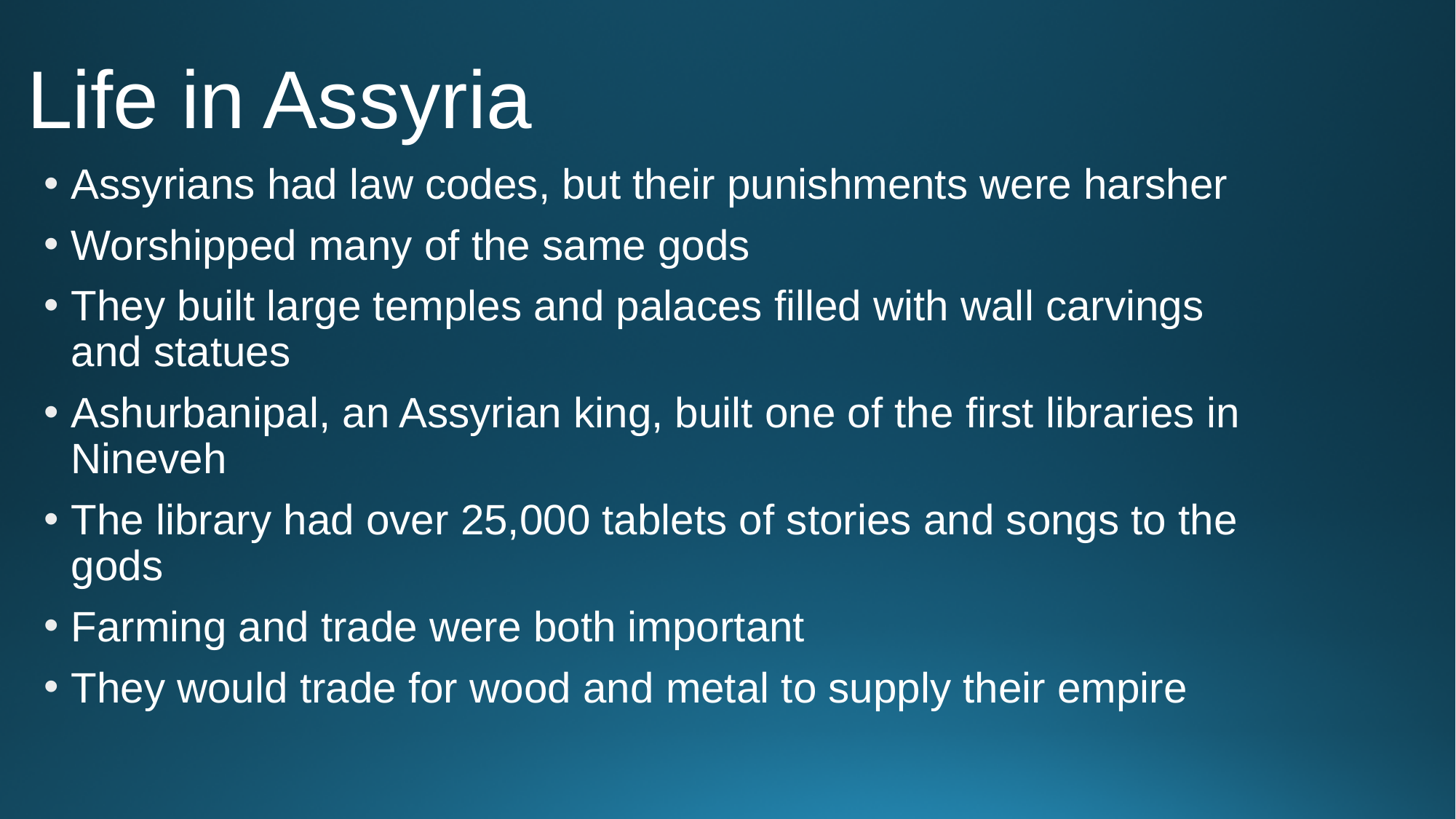

# Life in Assyria
Assyrians had law codes, but their punishments were harsher
Worshipped many of the same gods
They built large temples and palaces filled with wall carvings and statues
Ashurbanipal, an Assyrian king, built one of the first libraries in Nineveh
The library had over 25,000 tablets of stories and songs to the gods
Farming and trade were both important
They would trade for wood and metal to supply their empire